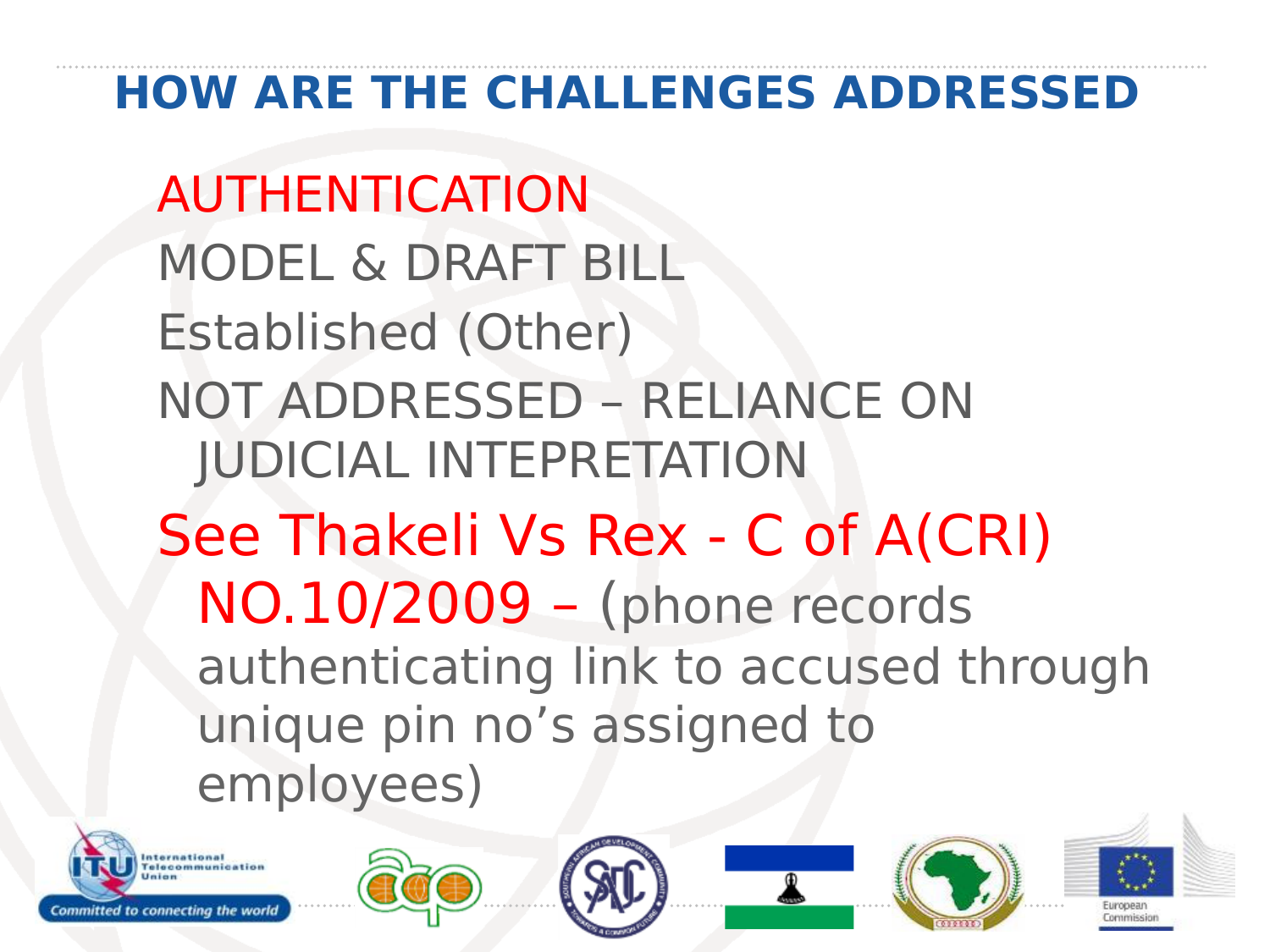

# HOW ARE THE CHALLENGES ADDRESSED
AUTHENTICATION
MODEL & DRAFT BILL
Established (Other)
NOT ADDRESSED – RELIANCE ON JUDICIAL INTEPRETATION
See Thakeli Vs Rex - C of A(CRI) NO.10/2009 – (phone records authenticating link to accused through unique pin no’s assigned to employees)